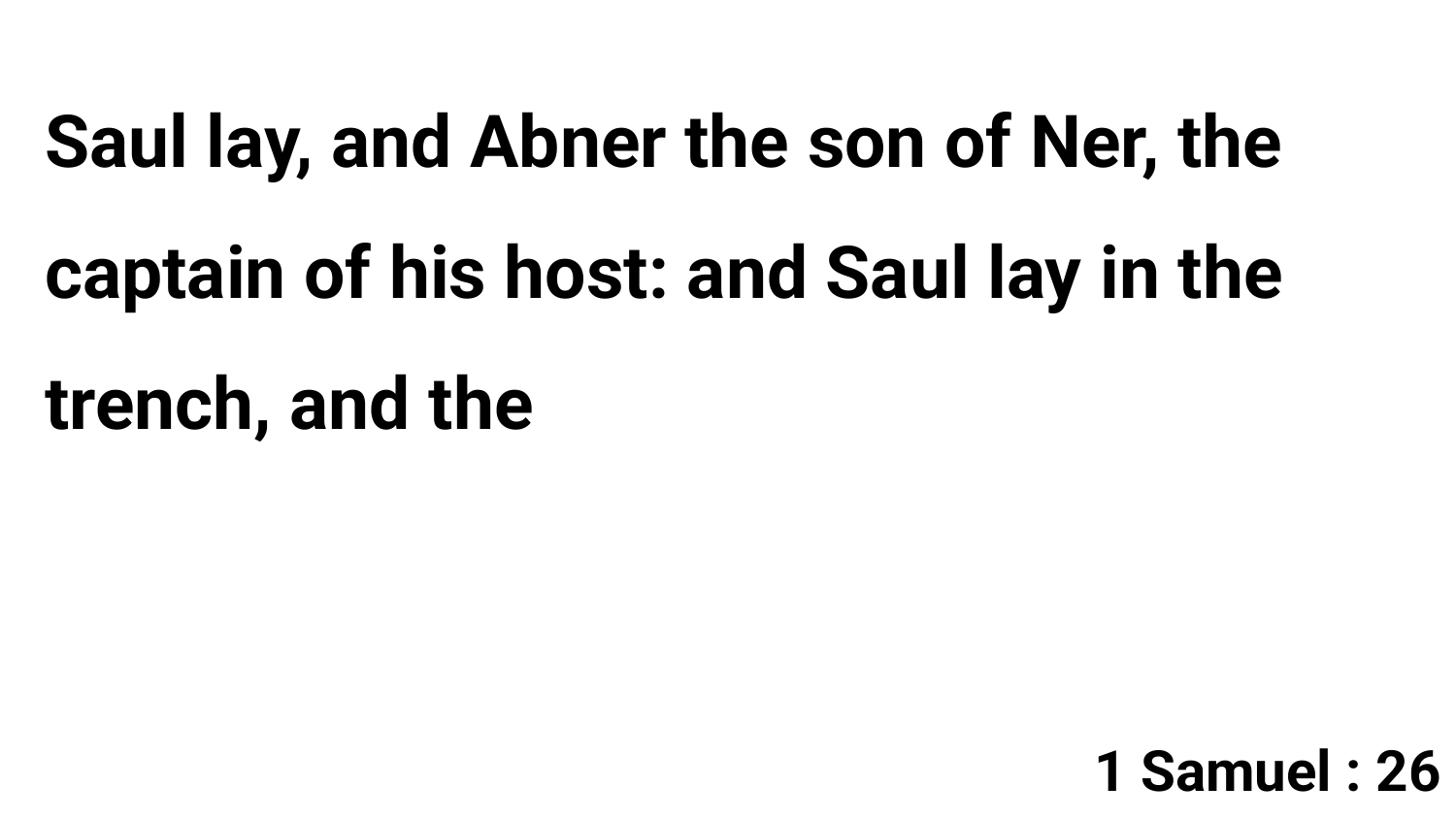

Saul lay, and Abner the son of Ner, the captain of his host: and Saul lay in the trench, and the
1 Samuel : 26